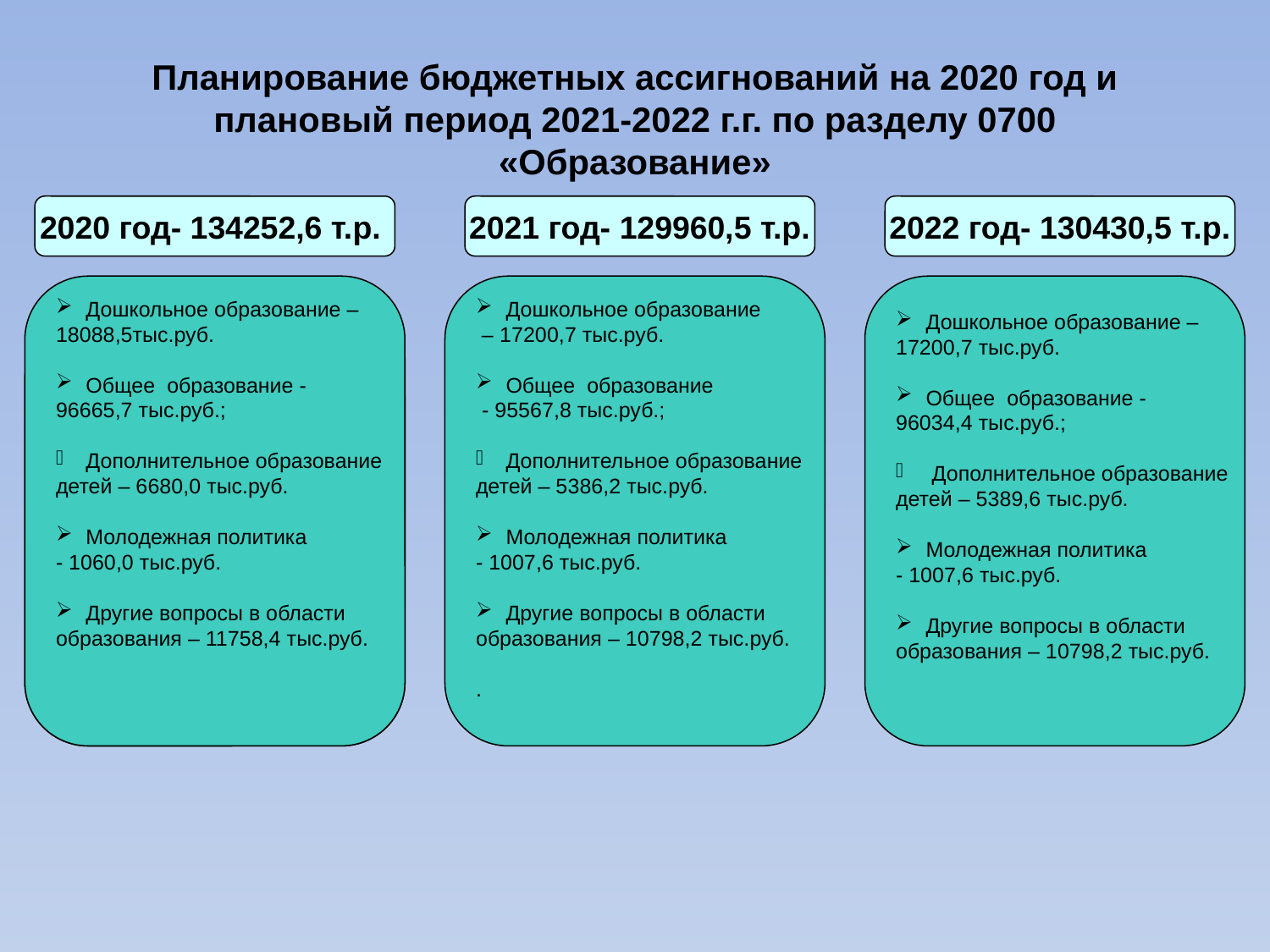

Планирование бюджетных ассигнований на 2020 год и плановый период 2021-2022 г.г. по разделу 0700 «Образование»
2020 год- 134252,6 т.р.
2021 год- 129960,5 т.р.
2022 год- 130430,5 т.р.
Дошкольное образование –
18088,5тыс.руб.

Общее  образование -
96665,7 тыс.руб.;

Дополнительное образование
детей – 6680,0 тыс.руб.

Молодежная политика
- 1060,0 тыс.руб.

Другие вопросы в области
образования – 11758,4 тыс.руб.

Дошкольное образование
 – 17200,7 тыс.руб.

Общее  образование
 - 95567,8 тыс.руб.;

Дополнительное образование
детей – 5386,2 тыс.руб.

Молодежная политика
- 1007,6 тыс.руб.

Другие вопросы в области
образования – 10798,2 тыс.руб.

.

Дошкольное образование –
17200,7 тыс.руб.

Общее  образование -
96034,4 тыс.руб.;

 Дополнительное образование
детей – 5389,6 тыс.руб.

Молодежная политика
- 1007,6 тыс.руб.

Другие вопросы в области
образования – 10798,2 тыс.руб.